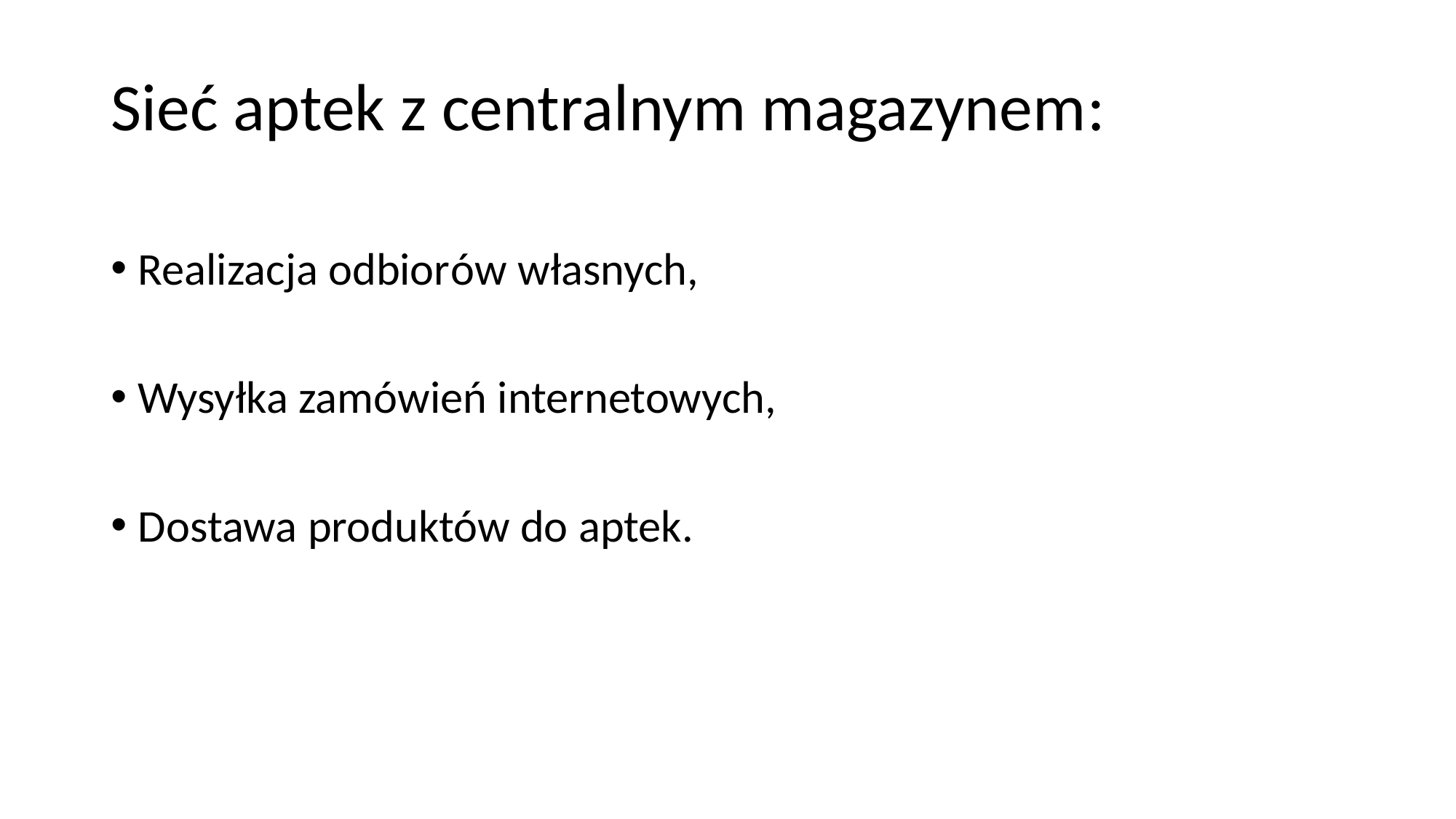

# Sieć aptek z centralnym magazynem:
Realizacja odbiorów własnych,

Wysyłka zamówień internetowych,

Dostawa produktów do aptek.